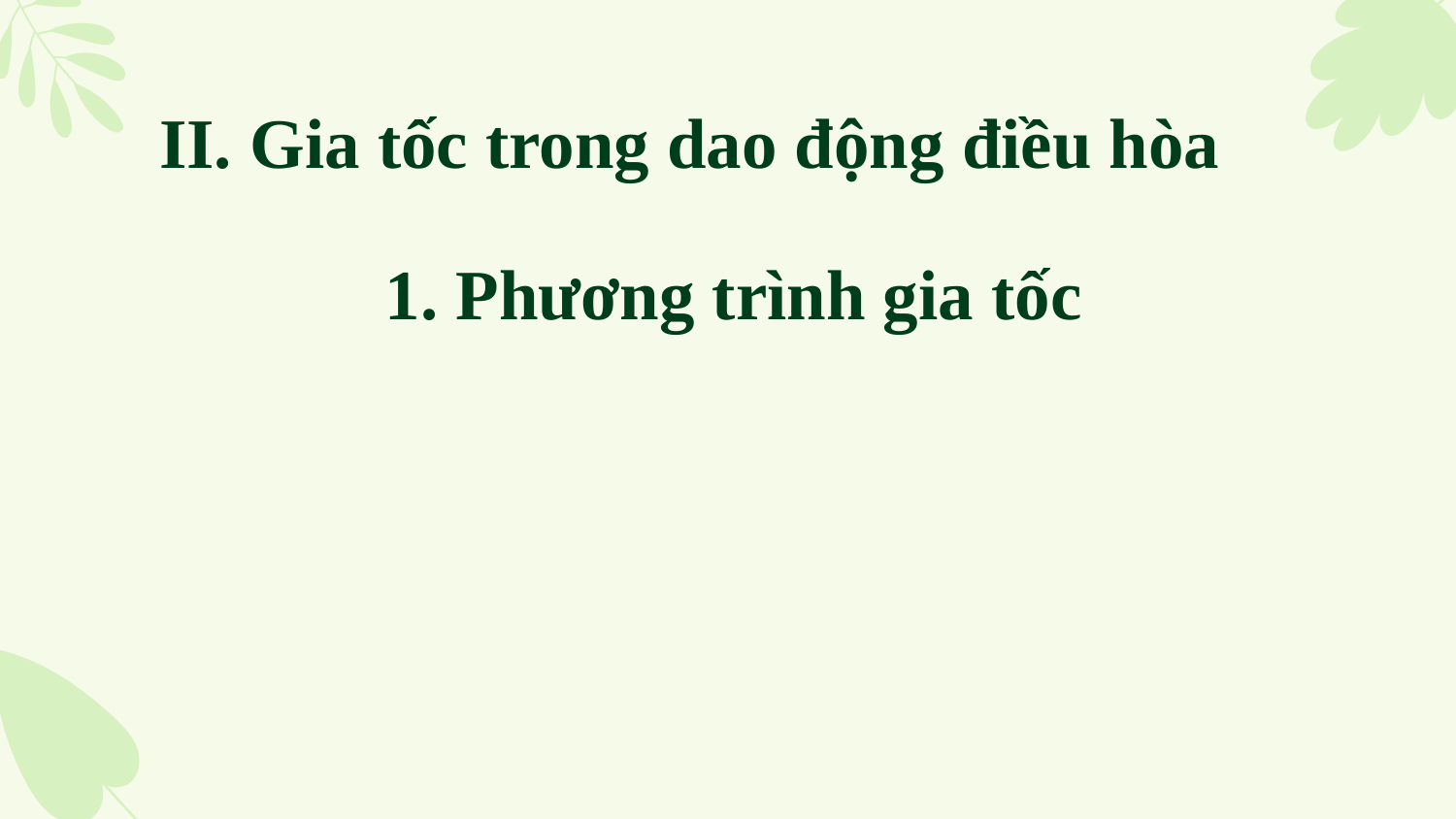

II. Gia tốc trong dao động điều hòa
# 1. Phương trình gia tốc